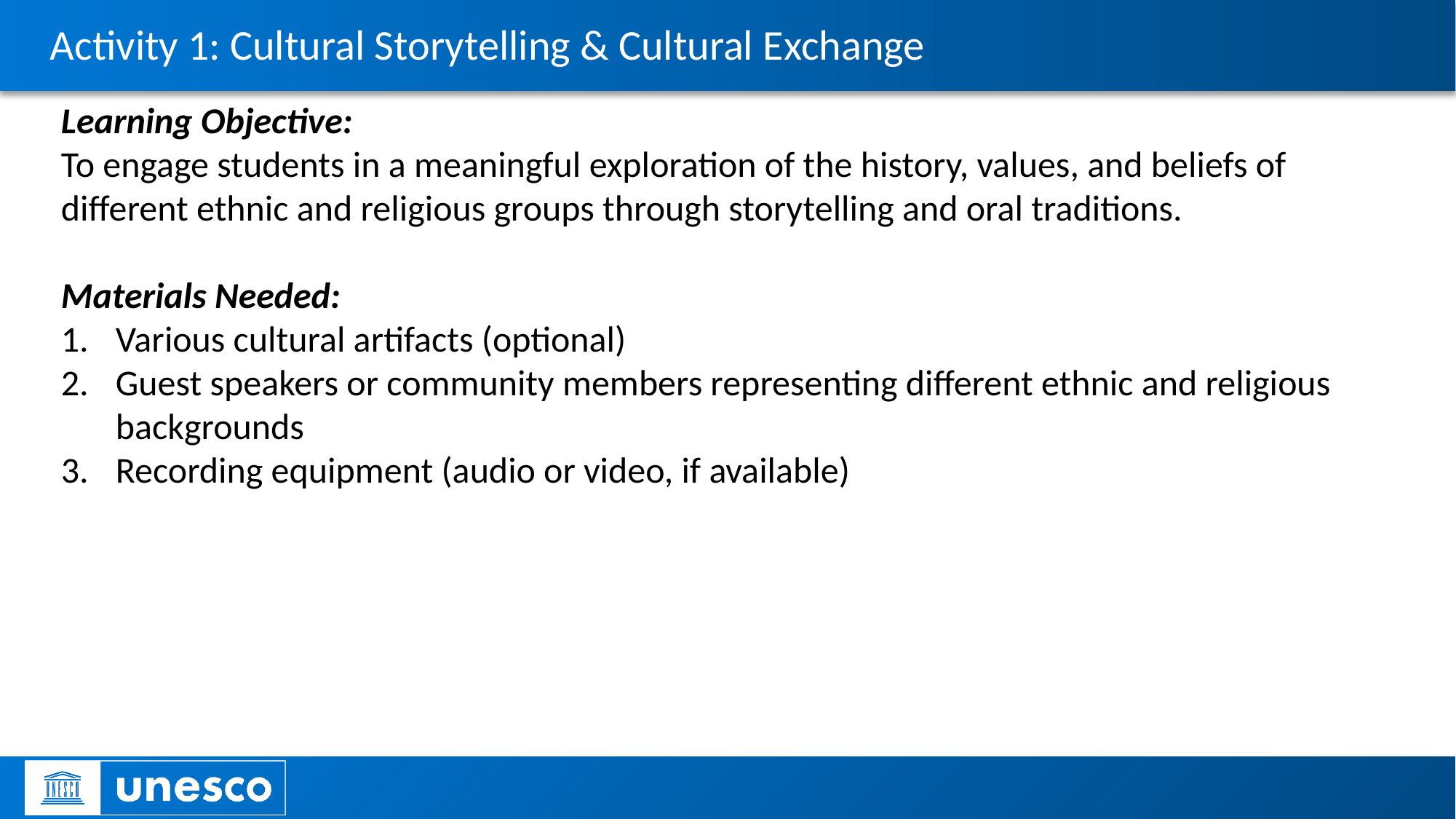

# Activity 1: Cultural Storytelling & Cultural Exchange
Learning Objective:
To engage students in a meaningful exploration of the history, values, and beliefs of different ethnic and religious groups through storytelling and oral traditions.

Materials Needed:
Various cultural artifacts (optional)
Guest speakers or community members representing different ethnic and religious backgrounds
Recording equipment (audio or video, if available)